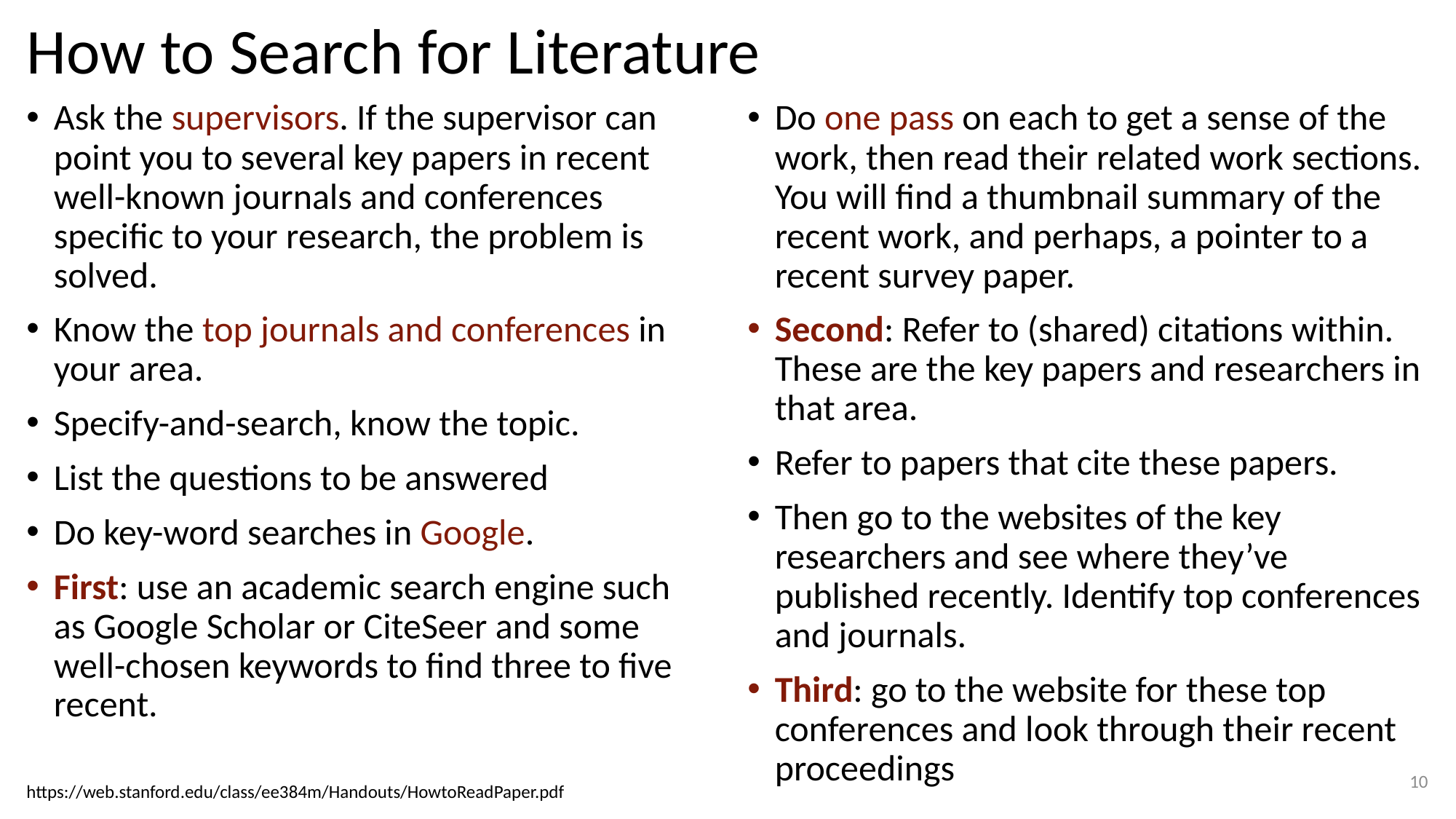

# How to Search for Literature
Ask the supervisors. If the supervisor can point you to several key papers in recent well-known journals and conferences specific to your research, the problem is solved.
Know the top journals and conferences in your area.
Specify-and-search, know the topic.
List the questions to be answered
Do key-word searches in Google.
First: use an academic search engine such as Google Scholar or CiteSeer and some well-chosen keywords to find three to five recent.

Do one pass on each to get a sense of the work, then read their related work sections. You will find a thumbnail summary of the recent work, and perhaps, a pointer to a recent survey paper.
Second: Refer to (shared) citations within. These are the key papers and researchers in that area.
Refer to papers that cite these papers.
Then go to the websites of the key researchers and see where they’ve published recently. Identify top conferences and journals.
Third: go to the website for these top conferences and look through their recent proceedings

10
https://web.stanford.edu/class/ee384m/Handouts/HowtoReadPaper.pdf